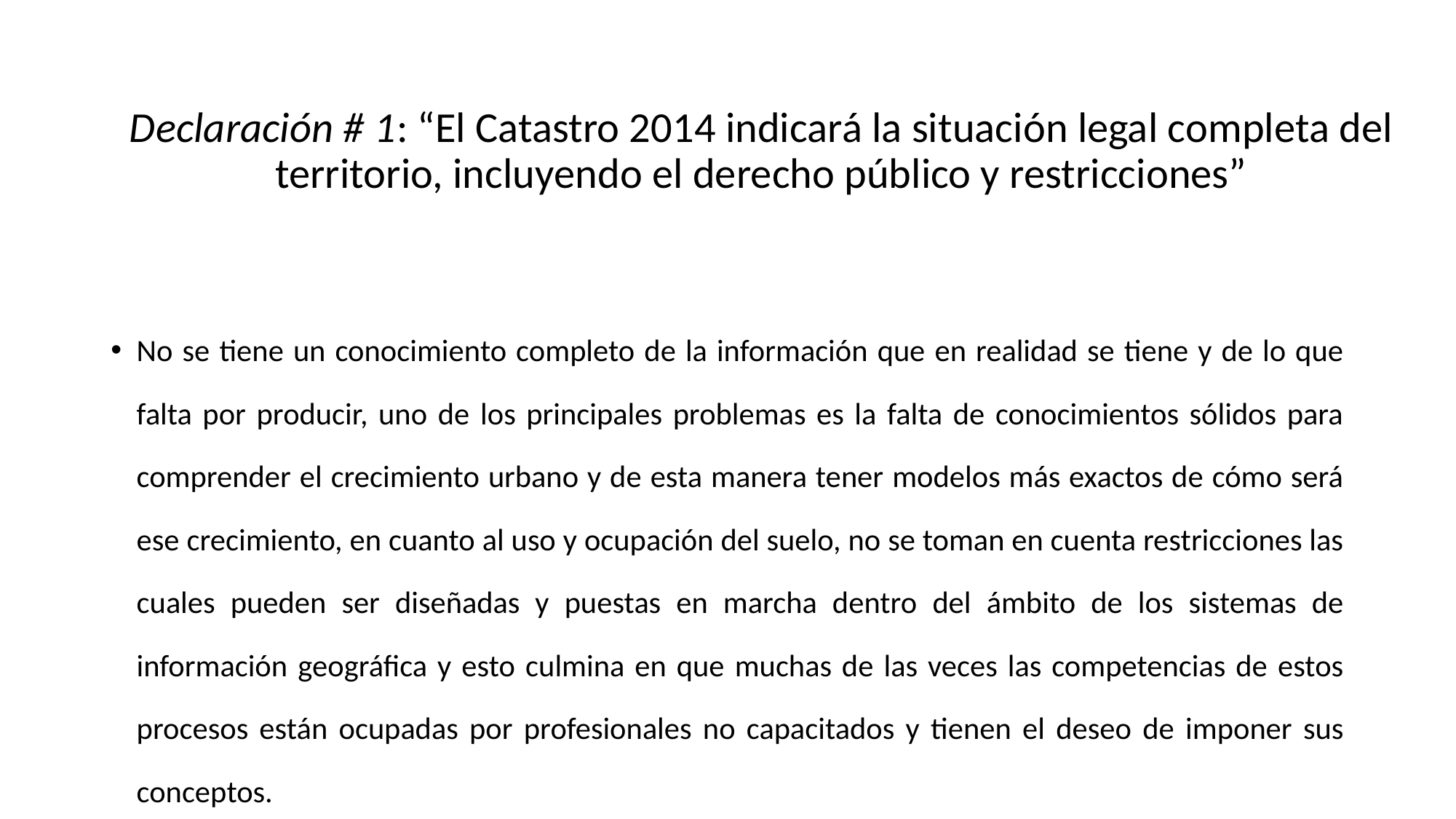

# Declaración # 1: “El Catastro 2014 indicará la situación legal completa del territorio, incluyendo el derecho público y restricciones”
No se tiene un conocimiento completo de la información que en realidad se tiene y de lo que falta por producir, uno de los principales problemas es la falta de conocimientos sólidos para comprender el crecimiento urbano y de esta manera tener modelos más exactos de cómo será ese crecimiento, en cuanto al uso y ocupación del suelo, no se toman en cuenta restricciones las cuales pueden ser diseñadas y puestas en marcha dentro del ámbito de los sistemas de información geográfica y esto culmina en que muchas de las veces las competencias de estos procesos están ocupadas por profesionales no capacitados y tienen el deseo de imponer sus conceptos.